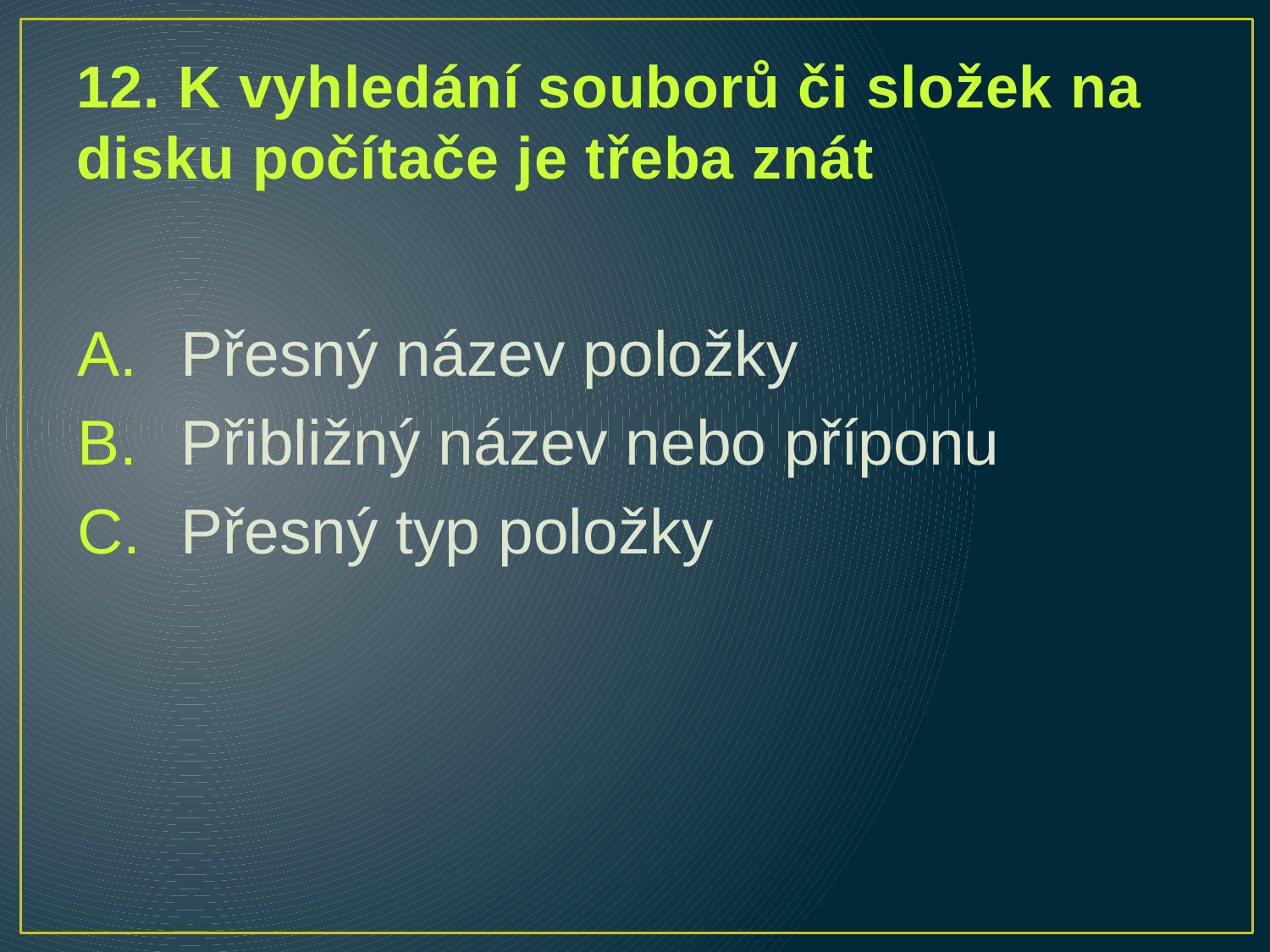

# 12. K vyhledání souborů či složek na disku počítače je třeba znát
Přesný název položky
Přibližný název nebo příponu
Přesný typ položky